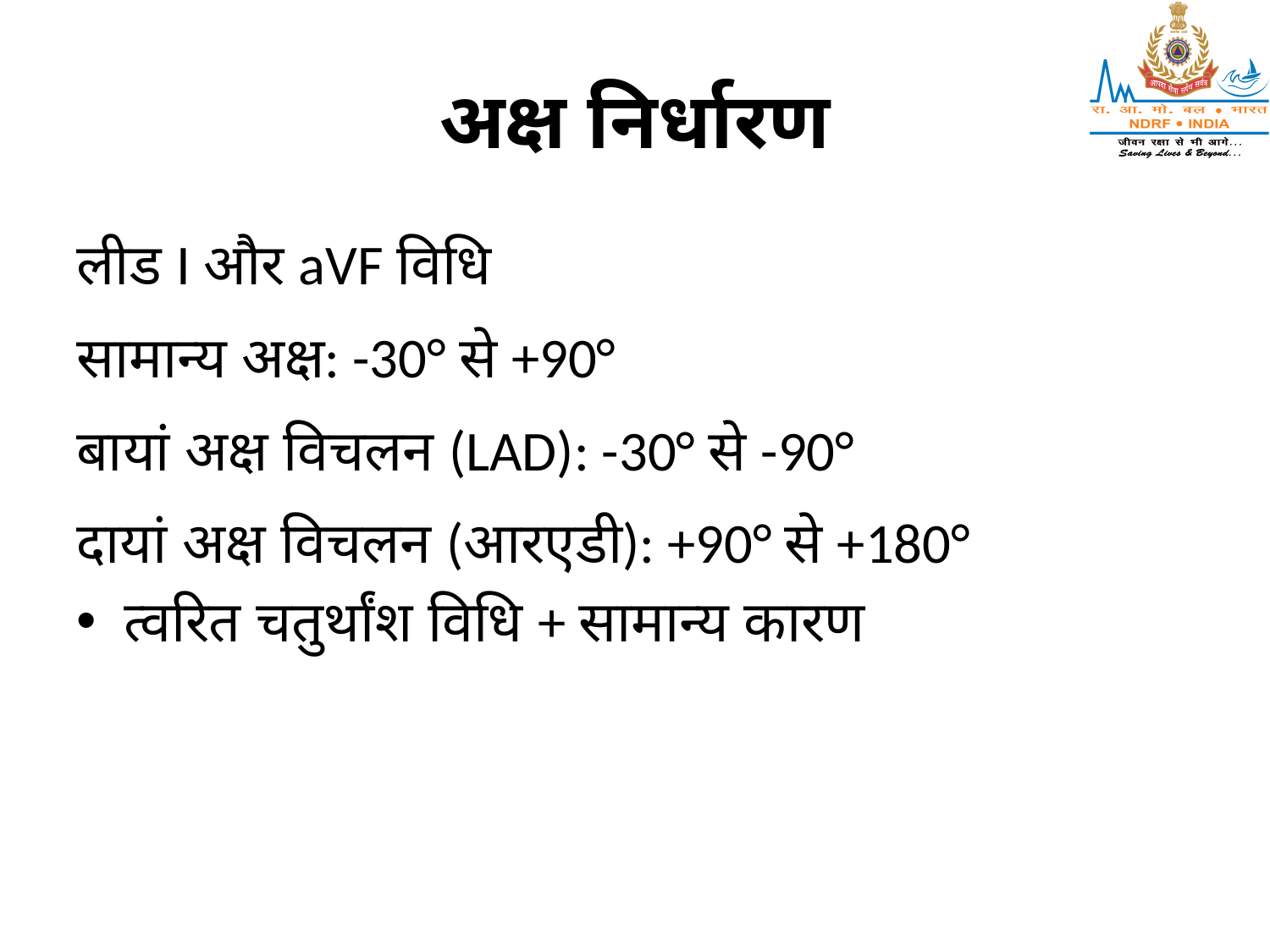

# अक्ष निर्धारण
लीड I और aVF विधि
सामान्य अक्ष: -30° से +90°
बायां अक्ष विचलन (LAD): -30° से -90°
दायां अक्ष विचलन (आरएडी): +90° से +180°
त्वरित चतुर्थांश विधि + सामान्य कारण